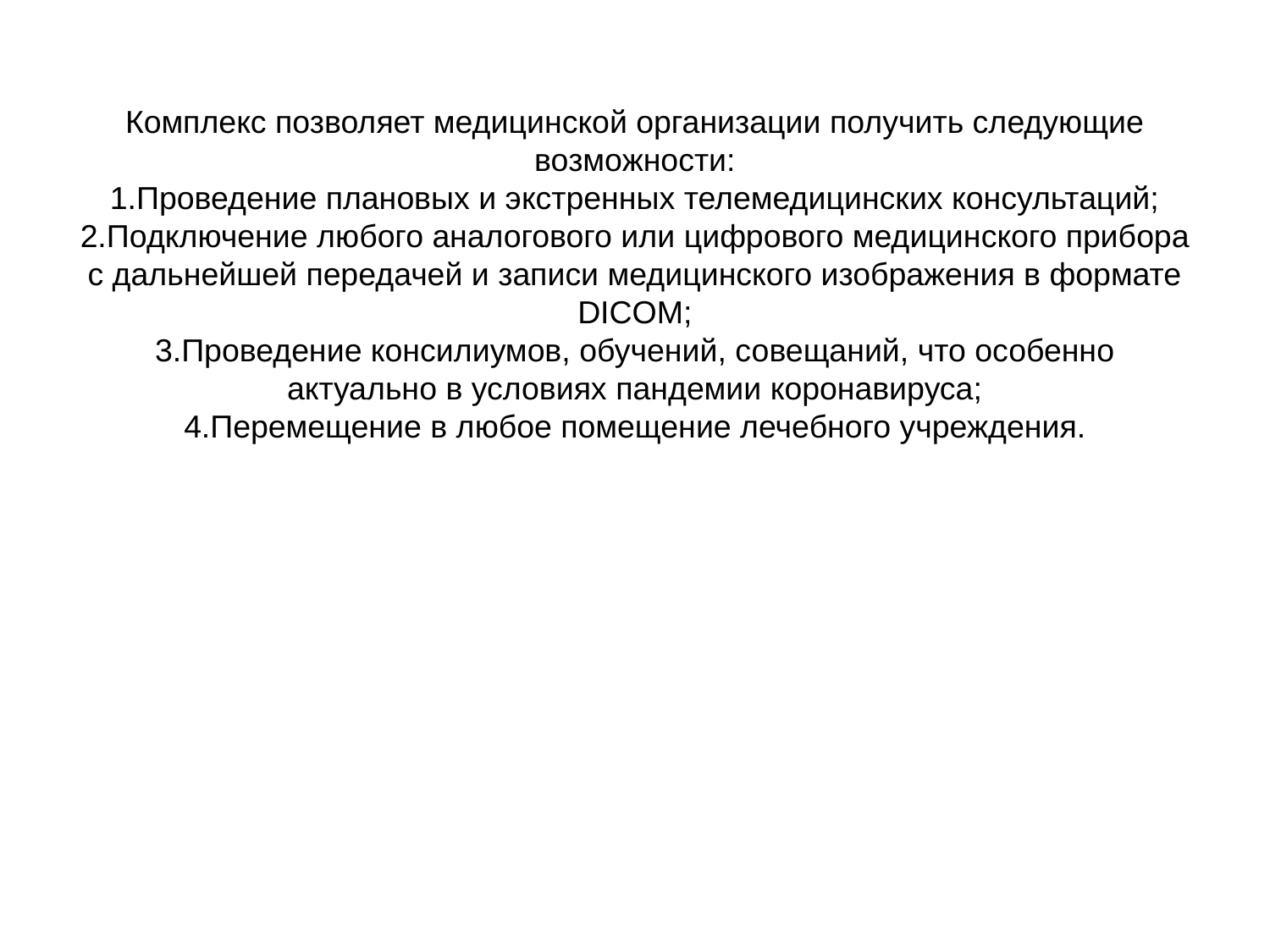

# Комплекс позволяет медицинской организации получить следующие возможности: 1.Проведение плановых и экстренных телемедицинских консультаций; 2.Подключение любого аналогового или цифрового медицинского прибора с дальнейшей передачей и записи медицинского изображения в формате DICOM; 3.Проведение консилиумов, обучений, совещаний, что особенно актуально в условиях пандемии коронавируса; 4.Перемещение в любое помещение лечебного учреждения.